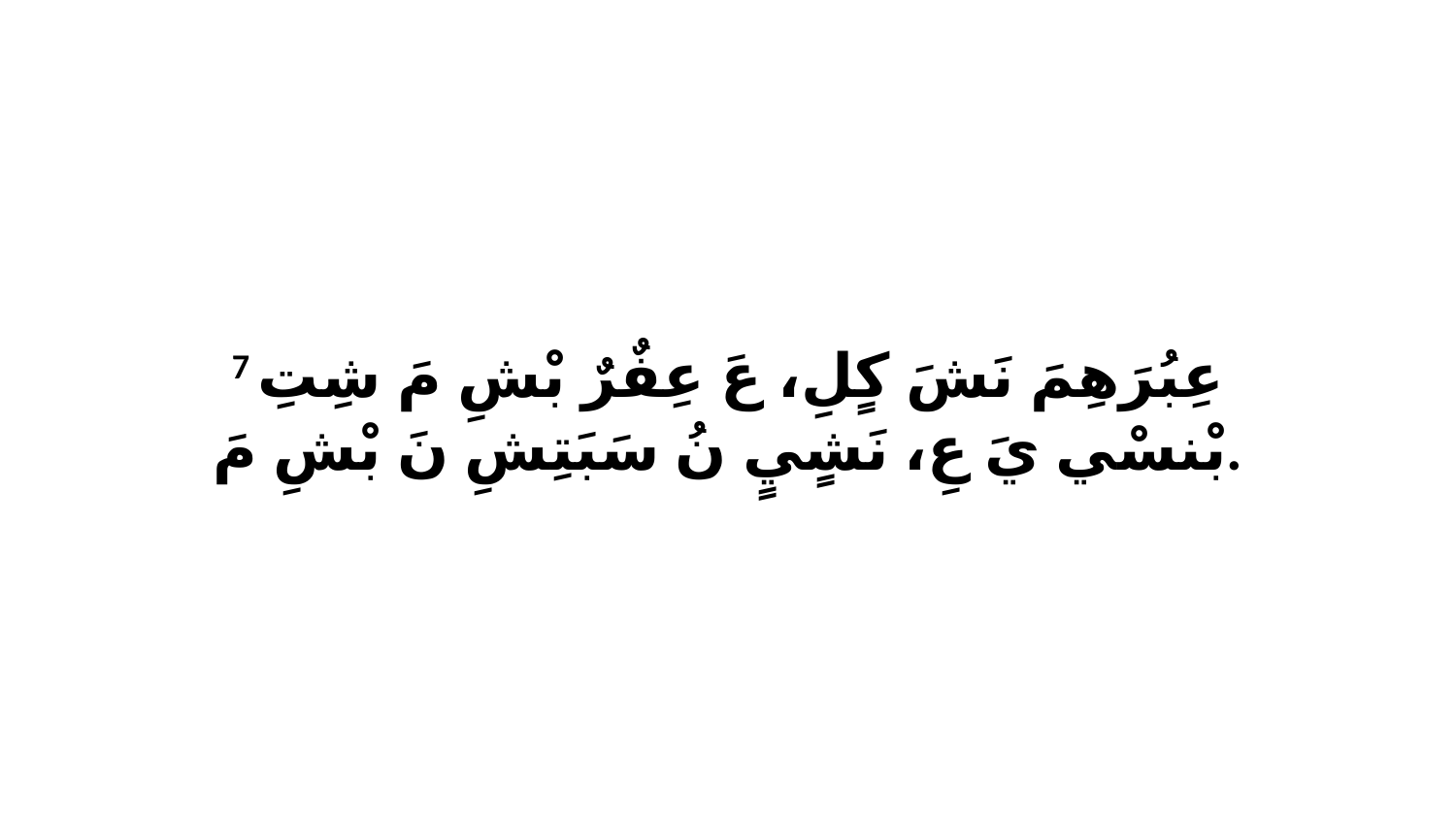

7 عِبُرَهِمَ نَشَ كٍلِ، عَ عِفٌرٌ بْشِ مَ شِتِ بْنسْي يَ عِ، نَشٍيٍ نُ سَبَتِشِ نَ بْشِ مَ.